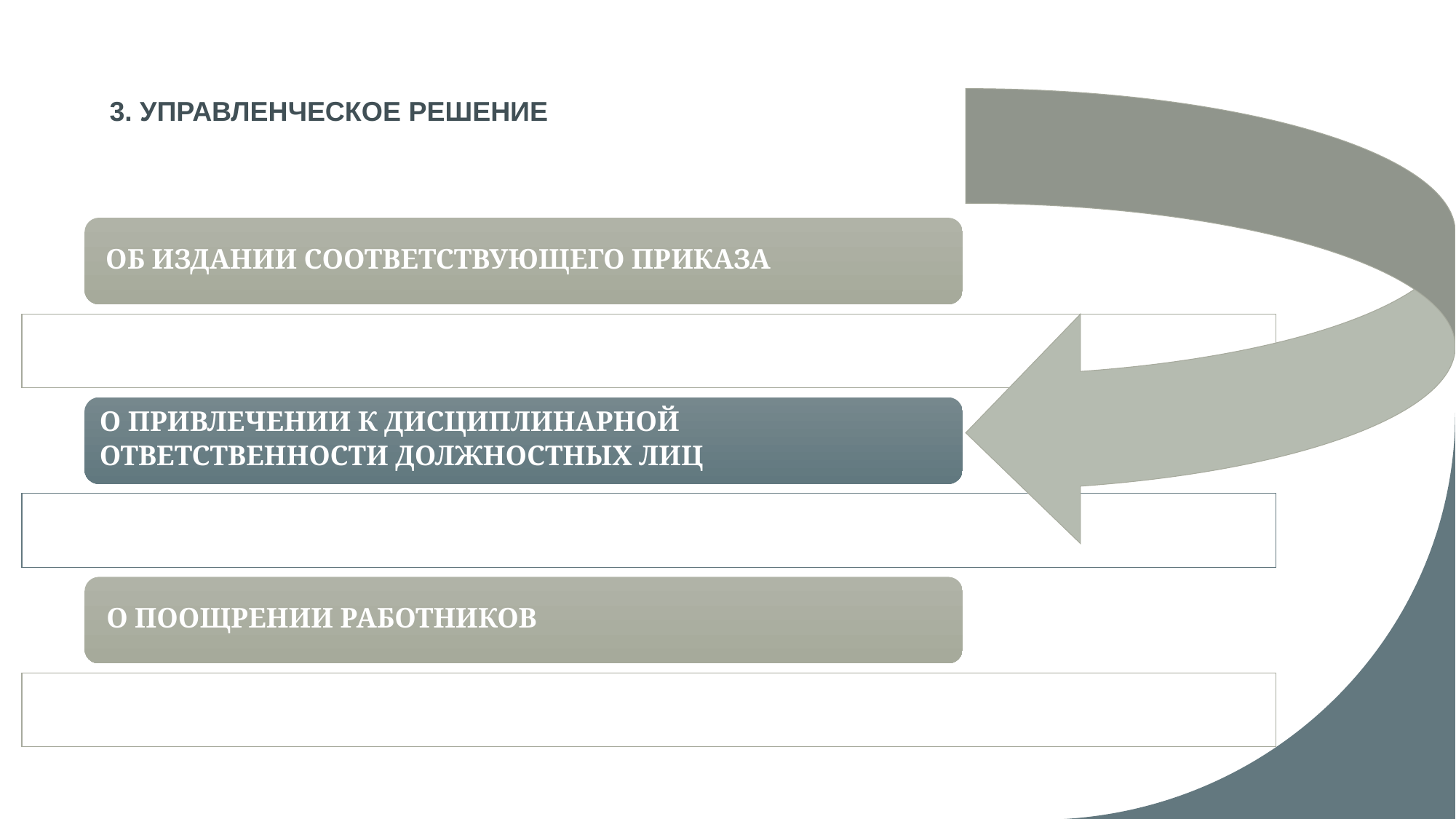

3. УПРАВЛЕНЧЕСКОЕ РЕШЕНИЕ

 ОБ ИЗДАНИИ СООТВЕТСТВУЮЩЕГО ПРИКАЗА
О ПРИВЛЕЧЕНИИ К ДИСЦИПЛИНАРНОЙ ОТВЕТСТВЕННОСТИ ДОЛЖНОСТНЫХ ЛИЦ
 О ПООЩРЕНИИ РАБОТНИКОВ